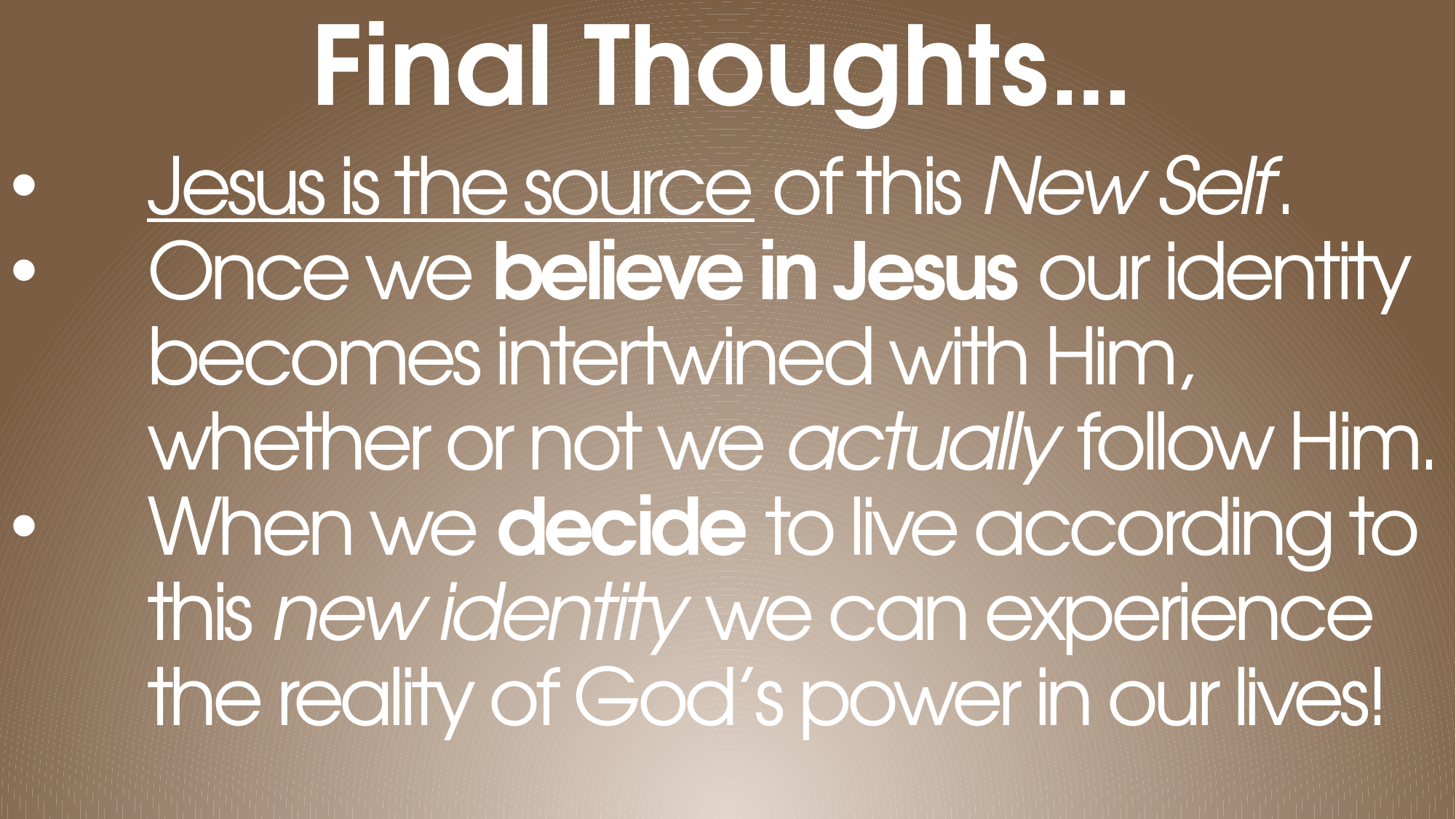

Final Thoughts…
Jesus is the source of this New Self.
Once we believe in Jesus our identity becomes intertwined with Him, whether or not we actually follow Him.
When we decide to live according to this new identity we can experience the reality of God’s power in our lives!